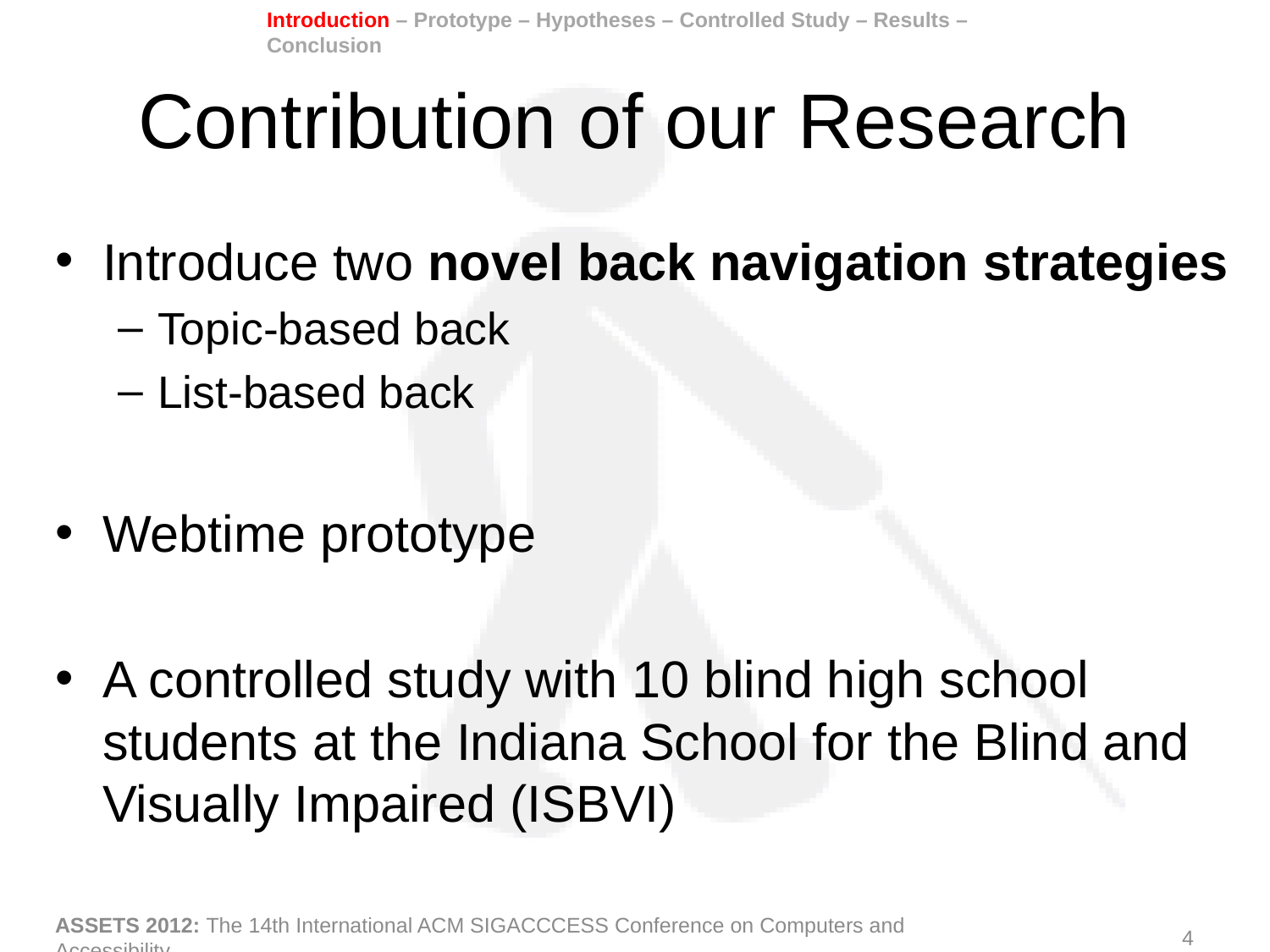

Introduction – Prototype – Hypotheses – Controlled Study – Results – Conclusion
# Contribution of our Research
Introduce two novel back navigation strategies
Topic-based back
List-based back

Webtime prototype

A controlled study with 10 blind high school students at the Indiana School for the Blind and Visually Impaired (ISBVI)
ASSETS 2012: The 14th International ACM SIGACCCESS Conference on Computers and Accessibility
4